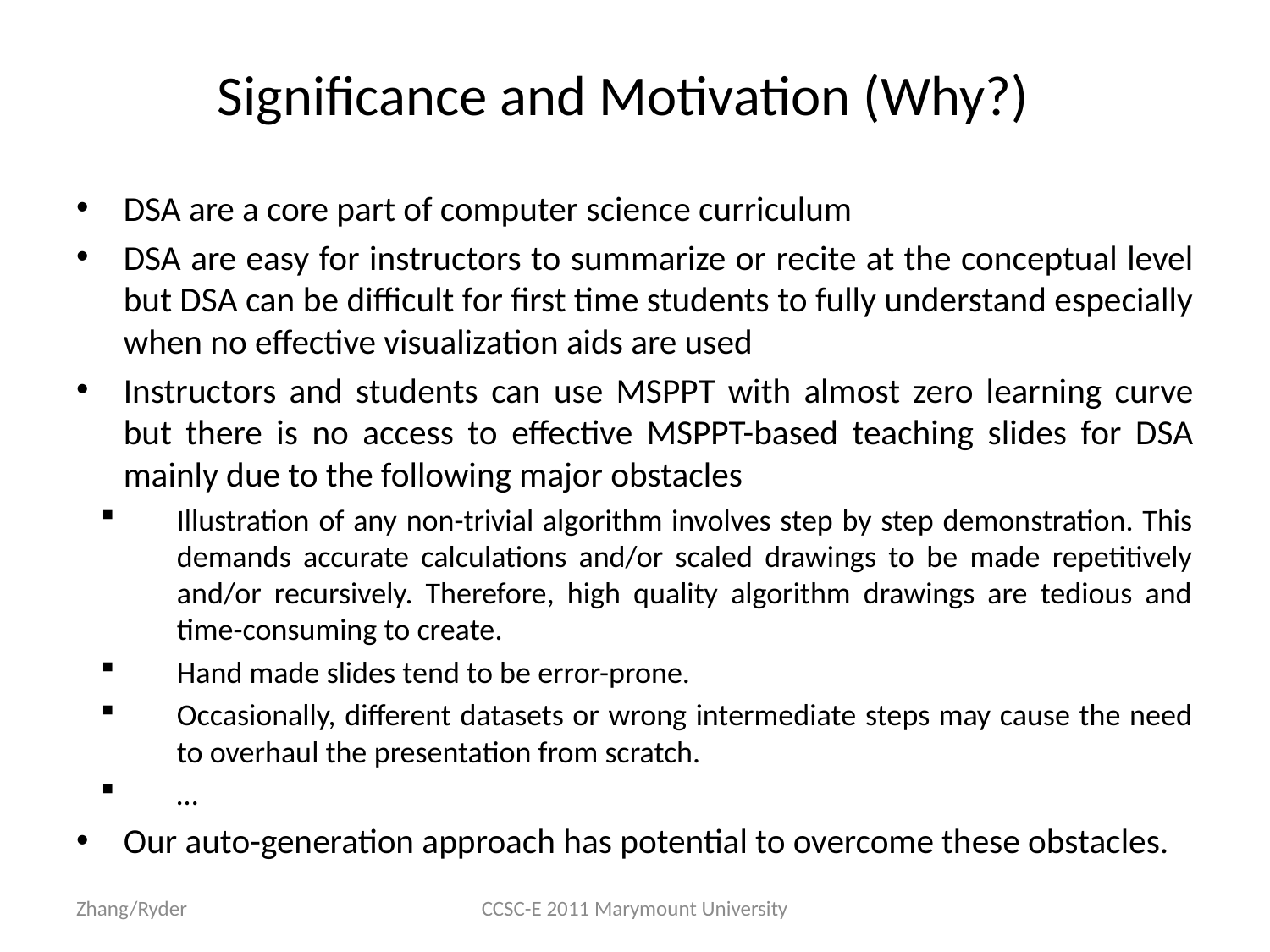

# Significance and Motivation (Why?)
DSA are a core part of computer science curriculum
DSA are easy for instructors to summarize or recite at the conceptual level but DSA can be difficult for first time students to fully understand especially when no effective visualization aids are used
Instructors and students can use MSPPT with almost zero learning curve but there is no access to effective MSPPT-based teaching slides for DSA mainly due to the following major obstacles
Illustration of any non-trivial algorithm involves step by step demonstration. This demands accurate calculations and/or scaled drawings to be made repetitively and/or recursively. Therefore, high quality algorithm drawings are tedious and time-consuming to create.
Hand made slides tend to be error-prone.
Occasionally, different datasets or wrong intermediate steps may cause the need to overhaul the presentation from scratch.
…
Our auto-generation approach has potential to overcome these obstacles.
Zhang/Ryder
CCSC-E 2011 Marymount University